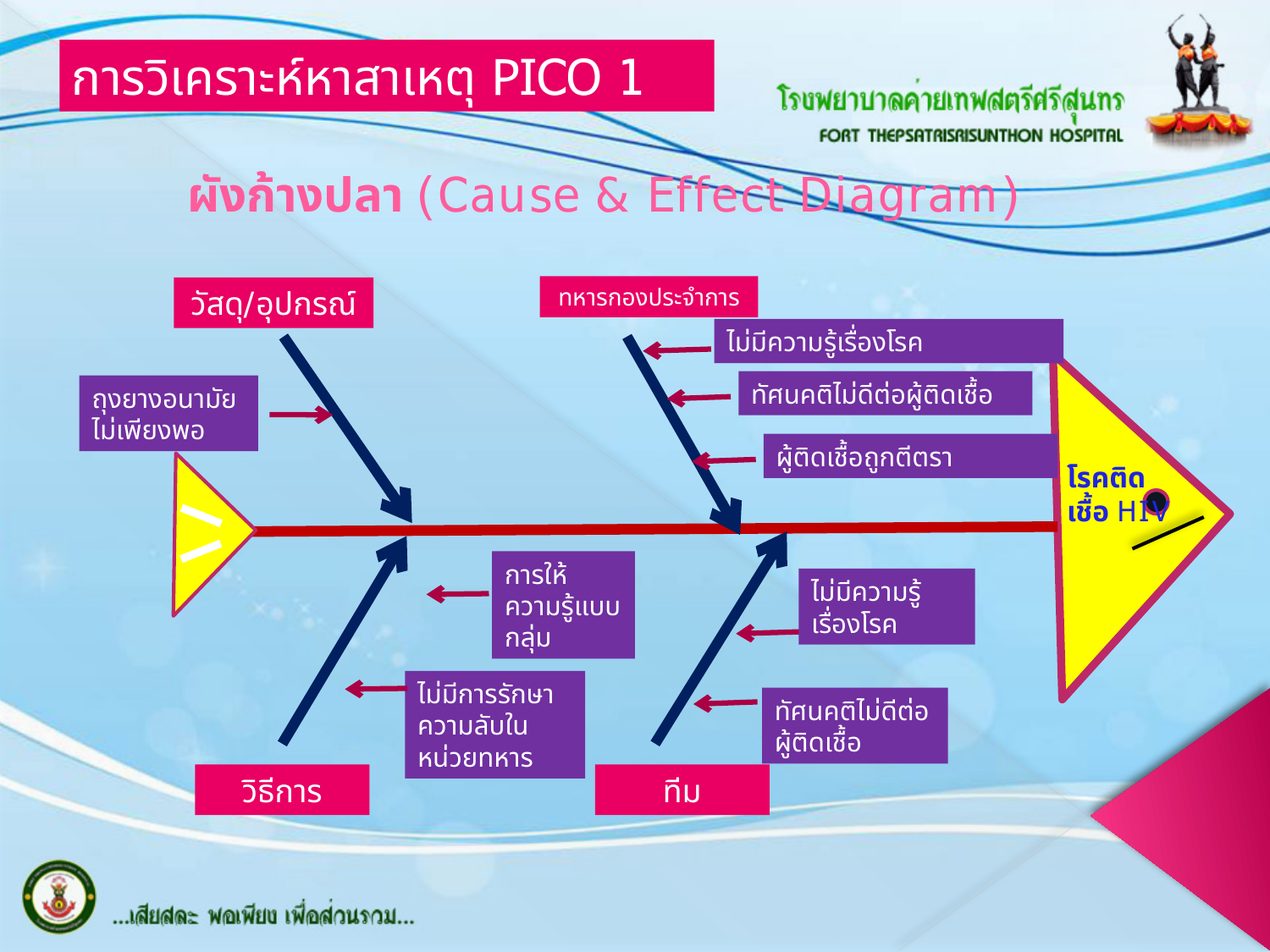

การวิเคราะห์หาสาเหตุ PICO 1
# ผังก้างปลา (Cause & Effect Diagram)
ทหารกองประจำการ
วัสดุ/อุปกรณ์
ไม่มีความรู้เรื่องโรค
ทัศนคติไม่ดีต่อผู้ติดเชื้อ
ถุงยางอนามัยไม่เพียงพอ

ผู้ติดเชื้อถูกตีตรา
โรคติดเชื้อ HIV

การให้ความรู้แบบกลุ่ม
ไม่มีความรู้เรื่องโรค
ไม่มีการรักษาความลับในหน่วยทหาร
ทัศนคติไม่ดีต่อผู้ติดเชื้อ
วิธีการ
ทีม